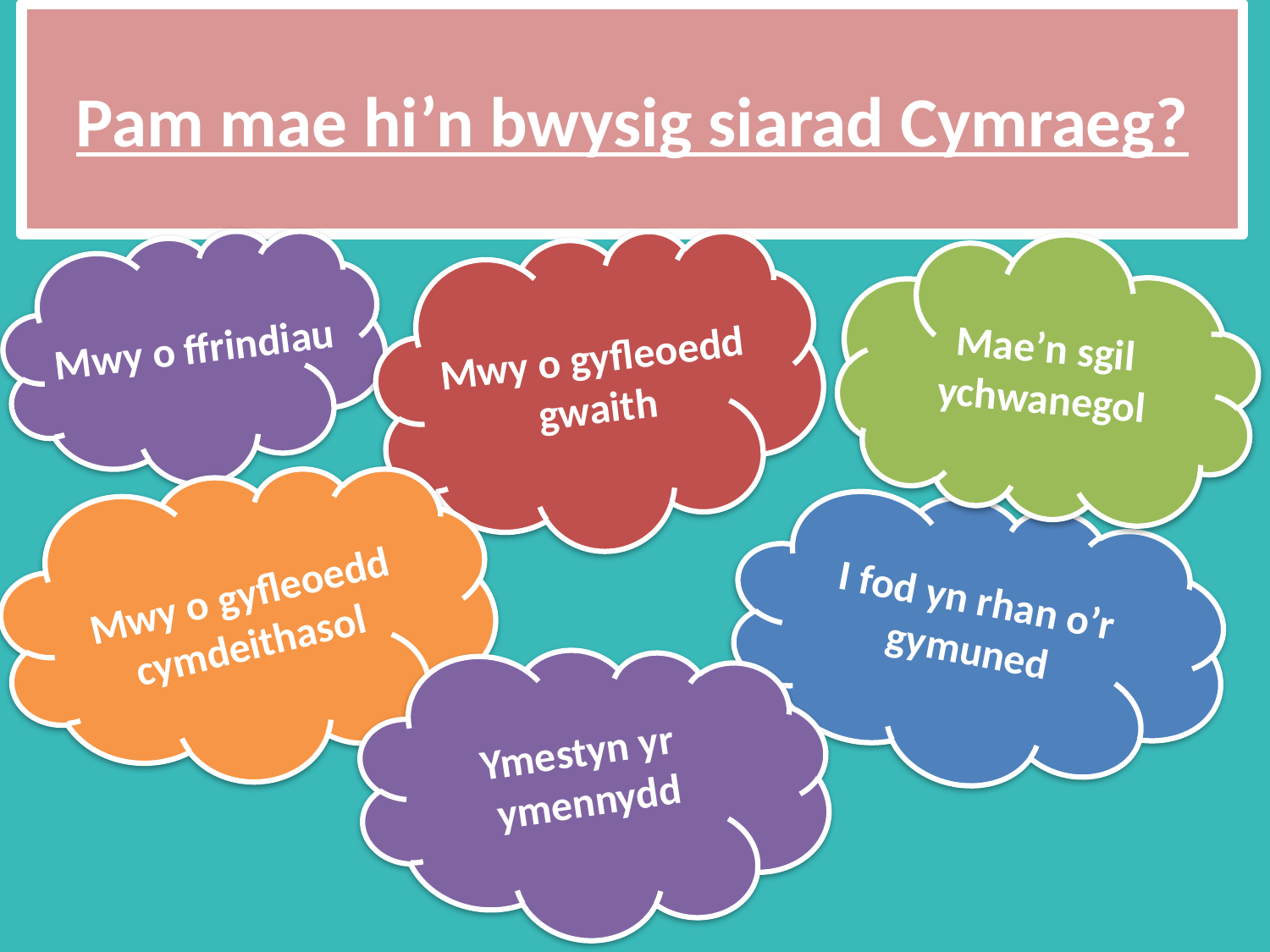

# Pam mae hi’n bwysig siarad Cymraeg?

Mae’n sgil ychwanegol
Mwy o ffrindiau
Mwy o gyfleoedd gwaith

Mwy o gyfleoedd cymdeithasol
I fod yn rhan o’r gymuned

Ymestyn yr
ymennydd